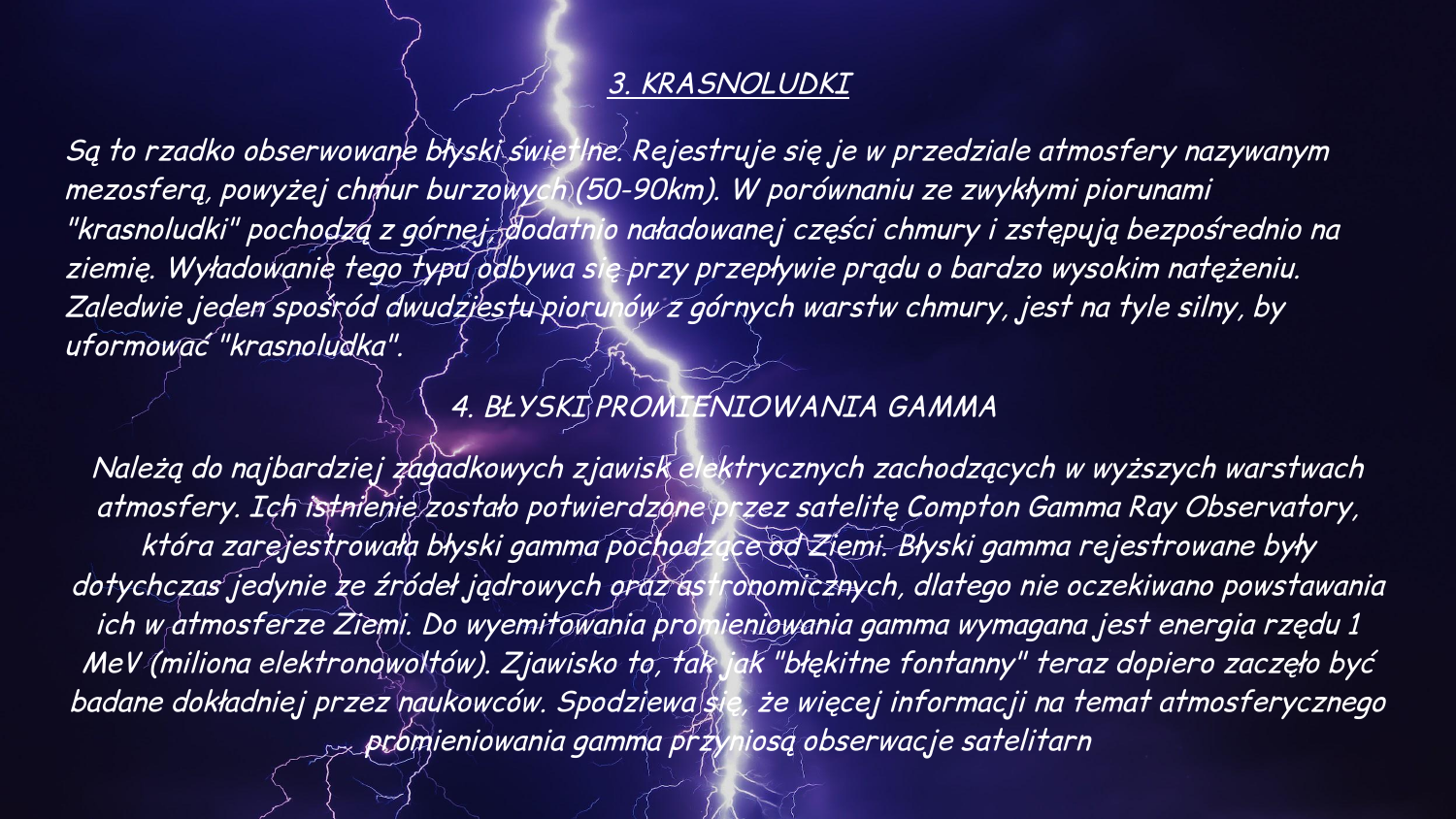

3. KRASNOLUDKI
Są to rzadko obserwowane błyski świetlne. Rejestruje się je w przedziale atmosfery nazywanym mezosferą, powyżej chmur burzowych (50-90km). W porównaniu ze zwykłymi piorunami "krasnoludki" pochodzą z górnej, dodatnio naładowanej części chmury i zstępują bezpośrednio na ziemię. Wyładowanie tego typu odbywa się przy przepływie prądu o bardzo wysokim natężeniu. Zaledwie jeden spośród dwudziestu piorunów z górnych warstw chmury, jest na tyle silny, by uformować "krasnoludka".
4. BŁYSKI PROMIENIOWANIA GAMMA
Należą do najbardziej zagadkowych zjawisk elektrycznych zachodzących w wyższych warstwach atmosfery. Ich istnienie zostało potwierdzone przez satelitę Compton Gamma Ray Observatory, która zarejestrowała błyski gamma pochodzące od Ziemi. Błyski gamma rejestrowane były dotychczas jedynie ze źródeł jądrowych oraz astronomicznych, dlatego nie oczekiwano powstawania ich w atmosferze Ziemi. Do wyemitowania promieniowania gamma wymagana jest energia rzędu 1 MeV (miliona elektronowoltów). Zjawisko to, tak jak "błękitne fontanny" teraz dopiero zaczęło być badane dokładniej przez naukowców. Spodziewa się, że więcej informacji na temat atmosferycznego promieniowania gamma przyniosą obserwacje satelitarn

#